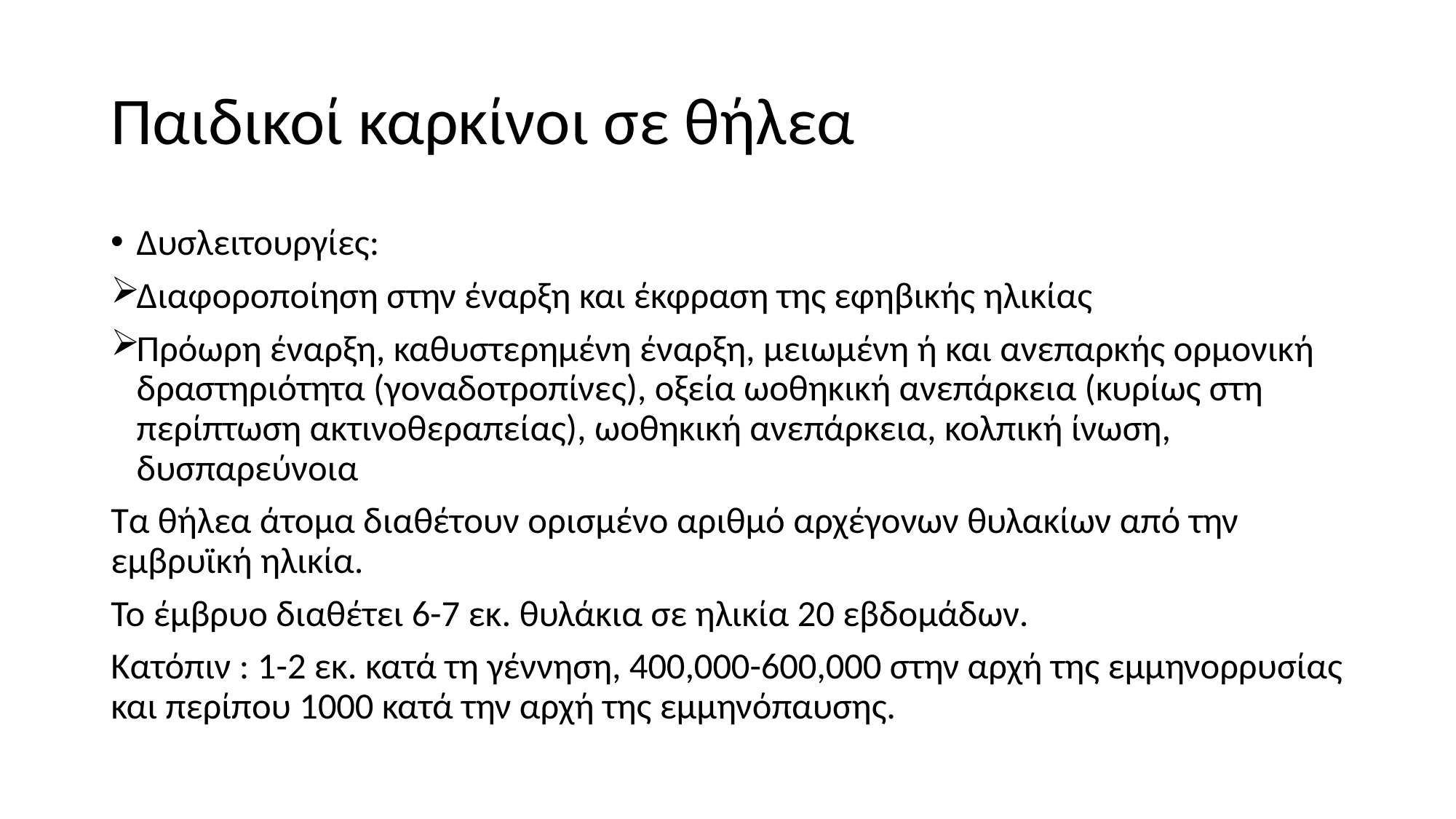

# Παιδικοί καρκίνοι σε θήλεα
Δυσλειτουργίες:
Διαφοροποίηση στην έναρξη και έκφραση της εφηβικής ηλικίας
Πρόωρη έναρξη, καθυστερημένη έναρξη, μειωμένη ή και ανεπαρκής ορμονική δραστηριότητα (γοναδοτροπίνες), οξεία ωοθηκική ανεπάρκεια (κυρίως στη  περίπτωση ακτινοθεραπείας), ωοθηκική ανεπάρκεια, κολπική ίνωση, δυσπαρεύνοια
Τα θήλεα άτομα διαθέτουν ορισμένο αριθμό αρχέγονων θυλακίων από την εμβρυϊκή ηλικία.
Το έμβρυο διαθέτει 6-7 εκ. θυλάκια σε ηλικία 20 εβδομάδων.
Κατόπιν : 1-2 εκ. κατά τη γέννηση, 400,000-600,000 στην αρχή της εμμηνορρυσίας και περίπου 1000 κατά την αρχή της εμμηνόπαυσης.